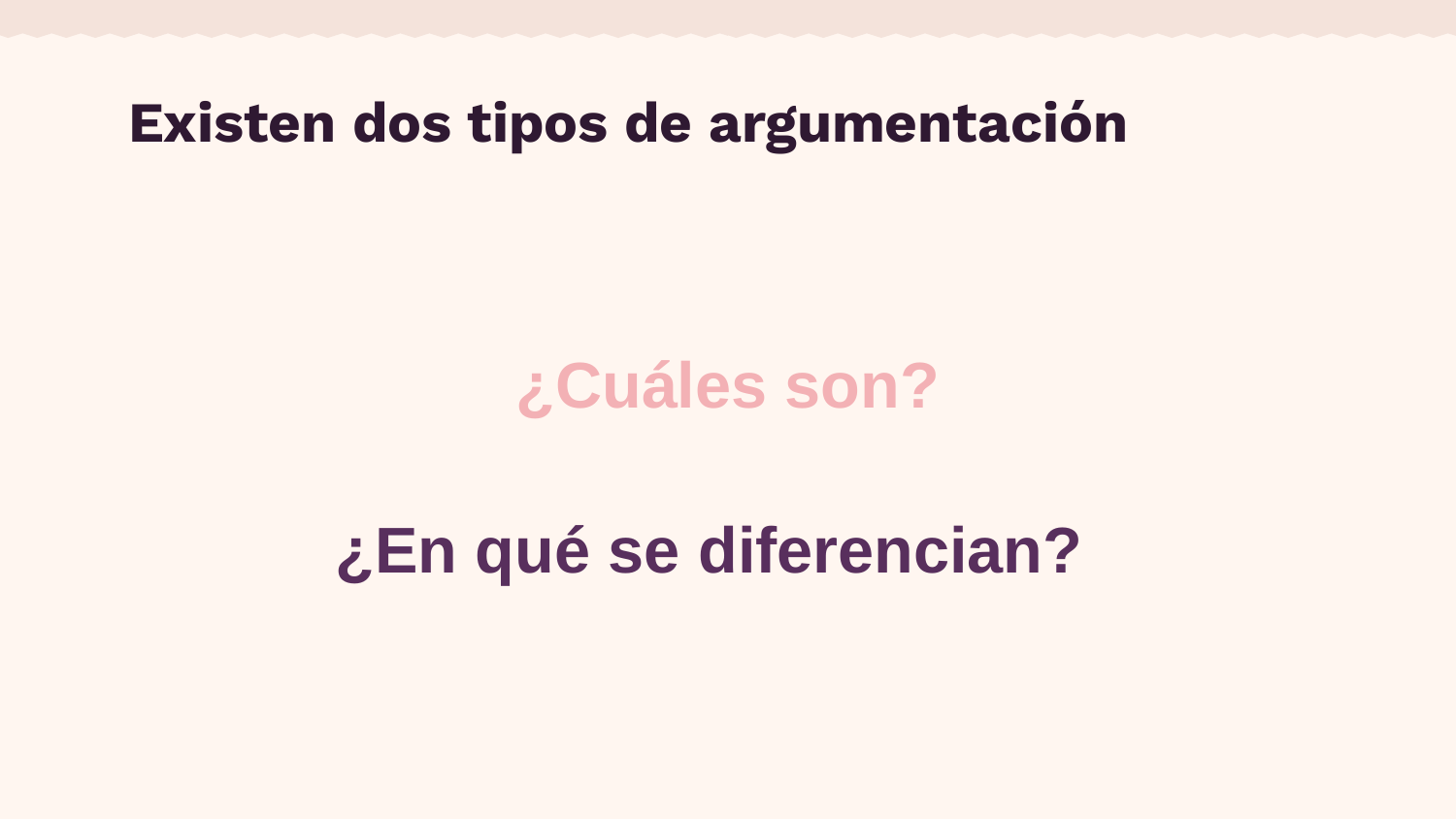

# Existen dos tipos de argumentación

¿Cuáles son?
¿En qué se diferencian?